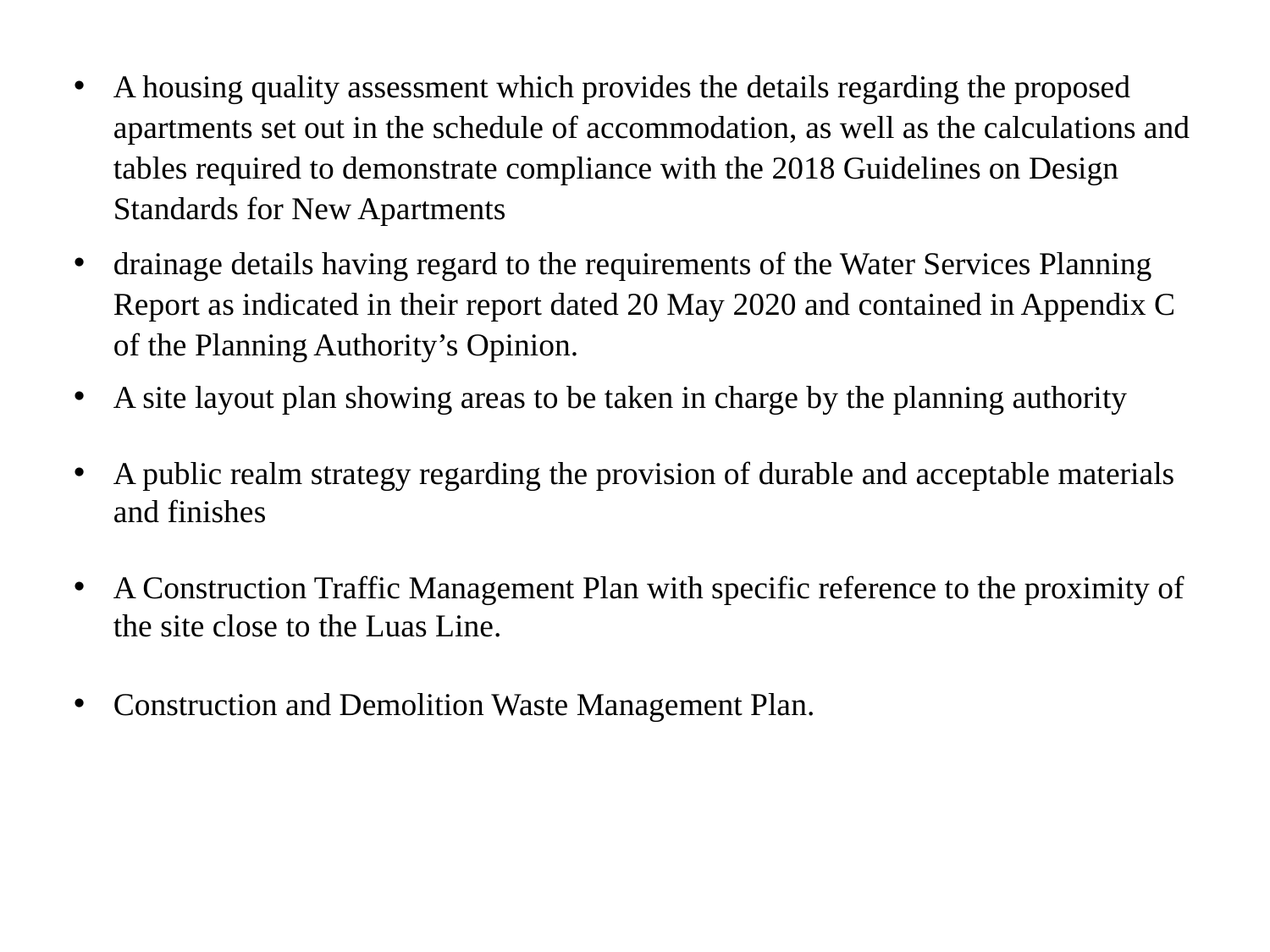

A housing quality assessment which provides the details regarding the proposed apartments set out in the schedule of accommodation, as well as the calculations and tables required to demonstrate compliance with the 2018 Guidelines on Design Standards for New Apartments
drainage details having regard to the requirements of the Water Services Planning Report as indicated in their report dated 20 May 2020 and contained in Appendix C of the Planning Authority’s Opinion.
A site layout plan showing areas to be taken in charge by the planning authority

A public realm strategy regarding the provision of durable and acceptable materials and finishes

A Construction Traffic Management Plan with specific reference to the proximity of the site close to the Luas Line.

Construction and Demolition Waste Management Plan.